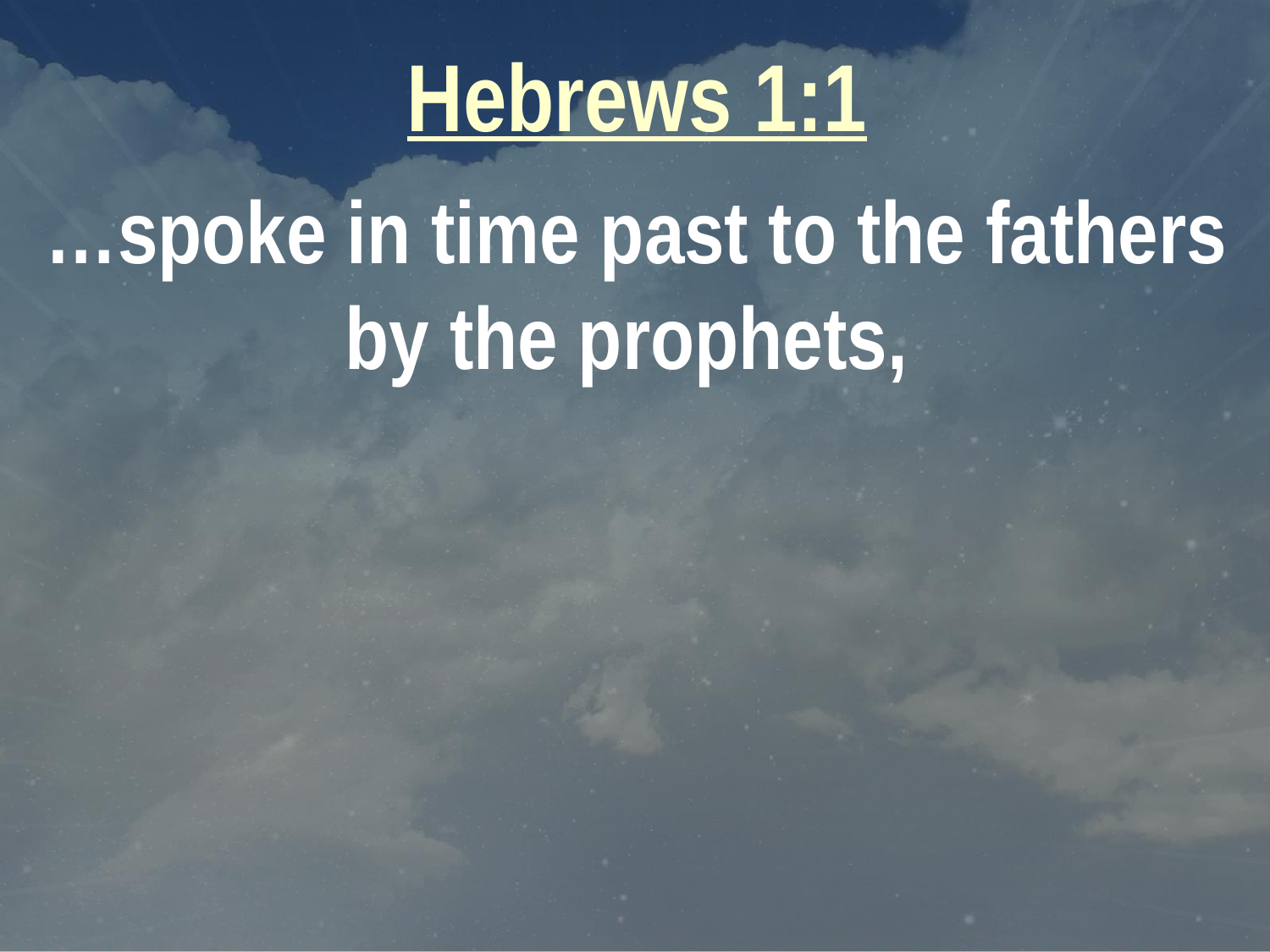

Hebrews 1:1

…spoke in time past to the fathers by the prophets,